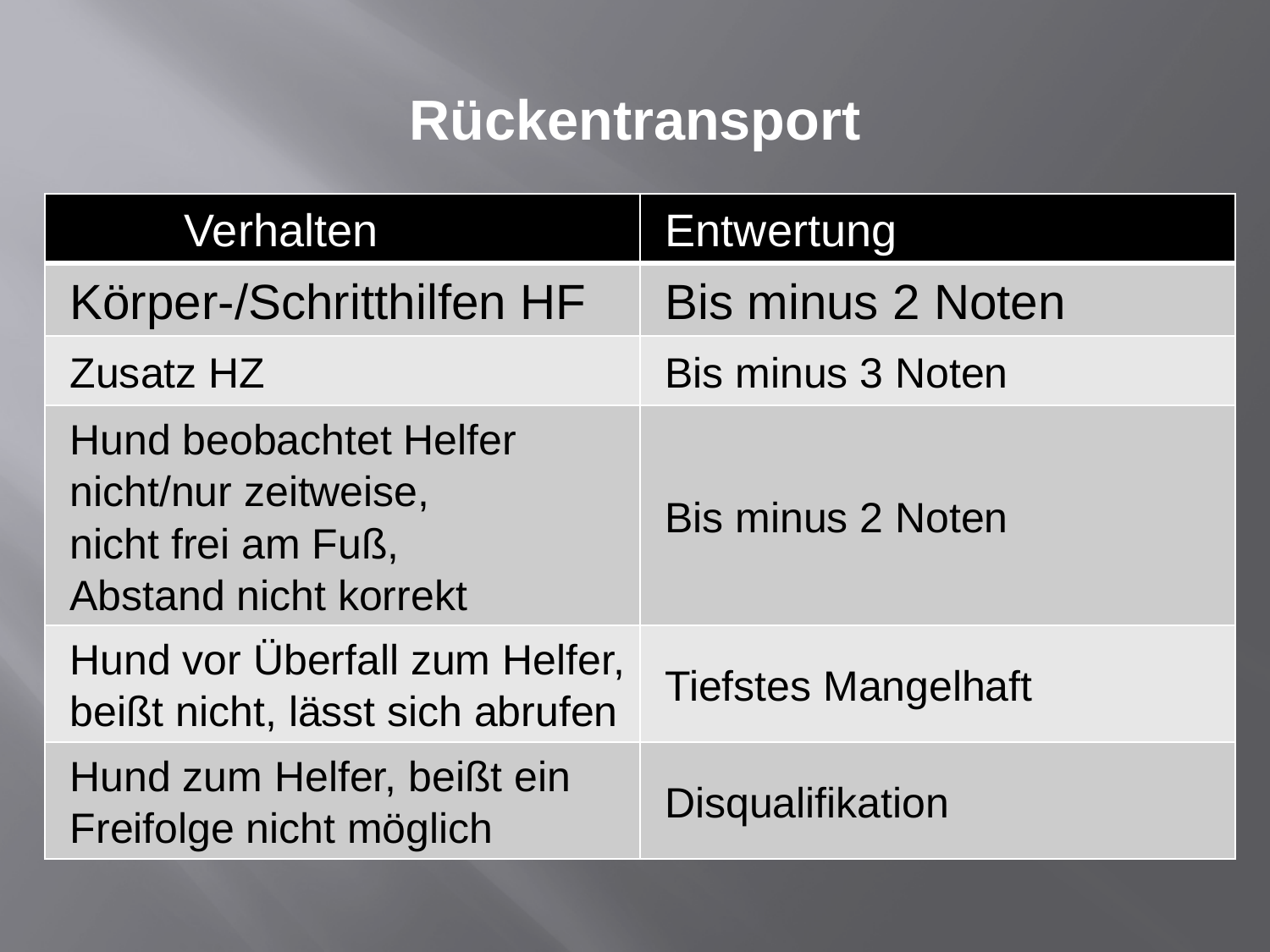

# Rückentransport
| Verhalten | Entwertung |
| --- | --- |
| Körper-/Schritthilfen HF | Bis minus 2 Noten |
| Zusatz HZ | Bis minus 3 Noten |
| Hund beobachtet Helfer nicht/nur zeitweise, nicht frei am Fuß, Abstand nicht korrekt | Bis minus 2 Noten |
| Hund vor Überfall zum Helfer, beißt nicht, lässt sich abrufen | Tiefstes Mangelhaft |
| Hund zum Helfer, beißt ein Freifolge nicht möglich | Disqualifikation |